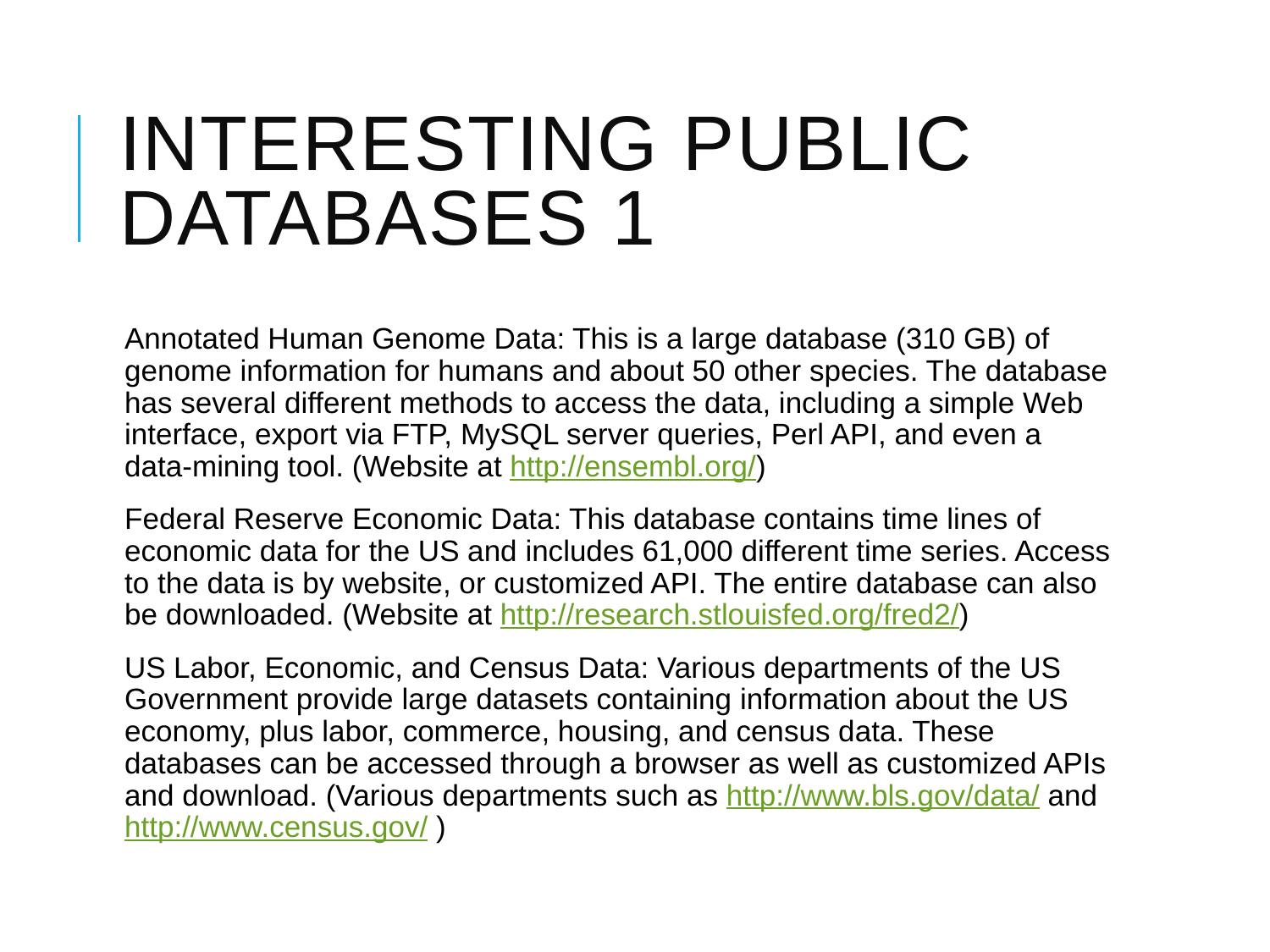

# Interesting public databases 1
Annotated Human Genome Data: This is a large database (310 GB) of genome information for humans and about 50 other species. The database has several different methods to access the data, including a simple Web interface, export via FTP, MySQL server queries, Perl API, and even a data-mining tool. (Website at http://ensembl.org/)
Federal Reserve Economic Data: This database contains time lines of economic data for the US and includes 61,000 different time series. Access to the data is by website, or customized API. The entire database can also be downloaded. (Website at http://research.stlouisfed.org/fred2/)
US Labor, Economic, and Census Data: Various departments of the US Government provide large datasets containing information about the US economy, plus labor, commerce, housing, and census data. These databases can be accessed through a browser as well as customized APIs and download. (Various departments such as http://www.bls.gov/data/ and http://www.census.gov/ )